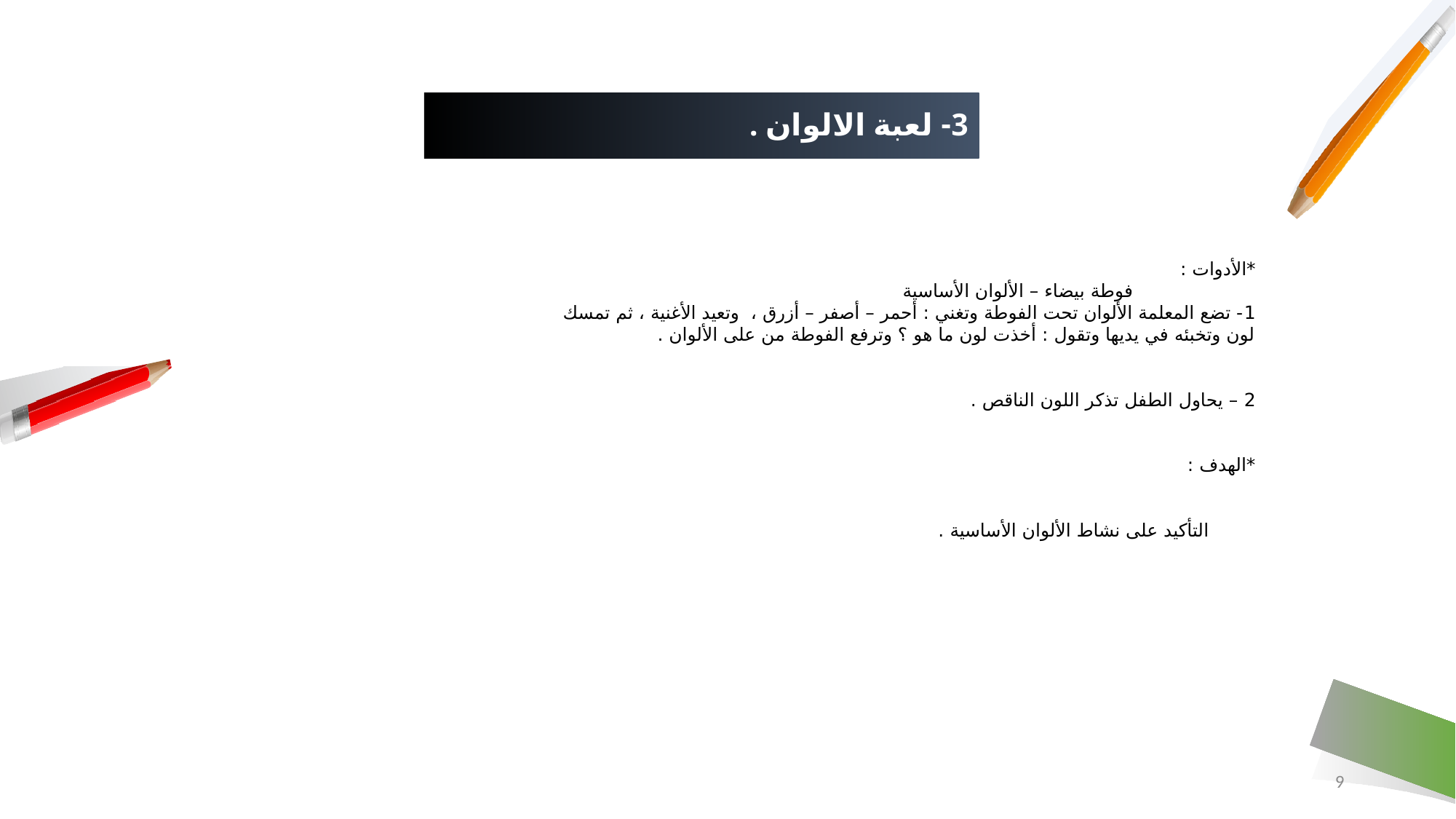

3- لعبة الالوان .
*الأدوات :
                     فوطة بيضاء – الألوان الأساسية
1- تضع المعلمة الألوان تحت الفوطة وتغني : أحمر – أصفر – أزرق ،  وتعيد الأغنية ، ثم تمسك لون وتخبئه في يديها وتقول : أخذت لون ما هو ؟ وترفع الفوطة من على الألوان .

2 – يحاول الطفل تذكر اللون الناقص .

*الهدف :

        التأكيد على نشاط الألوان الأساسية .

9